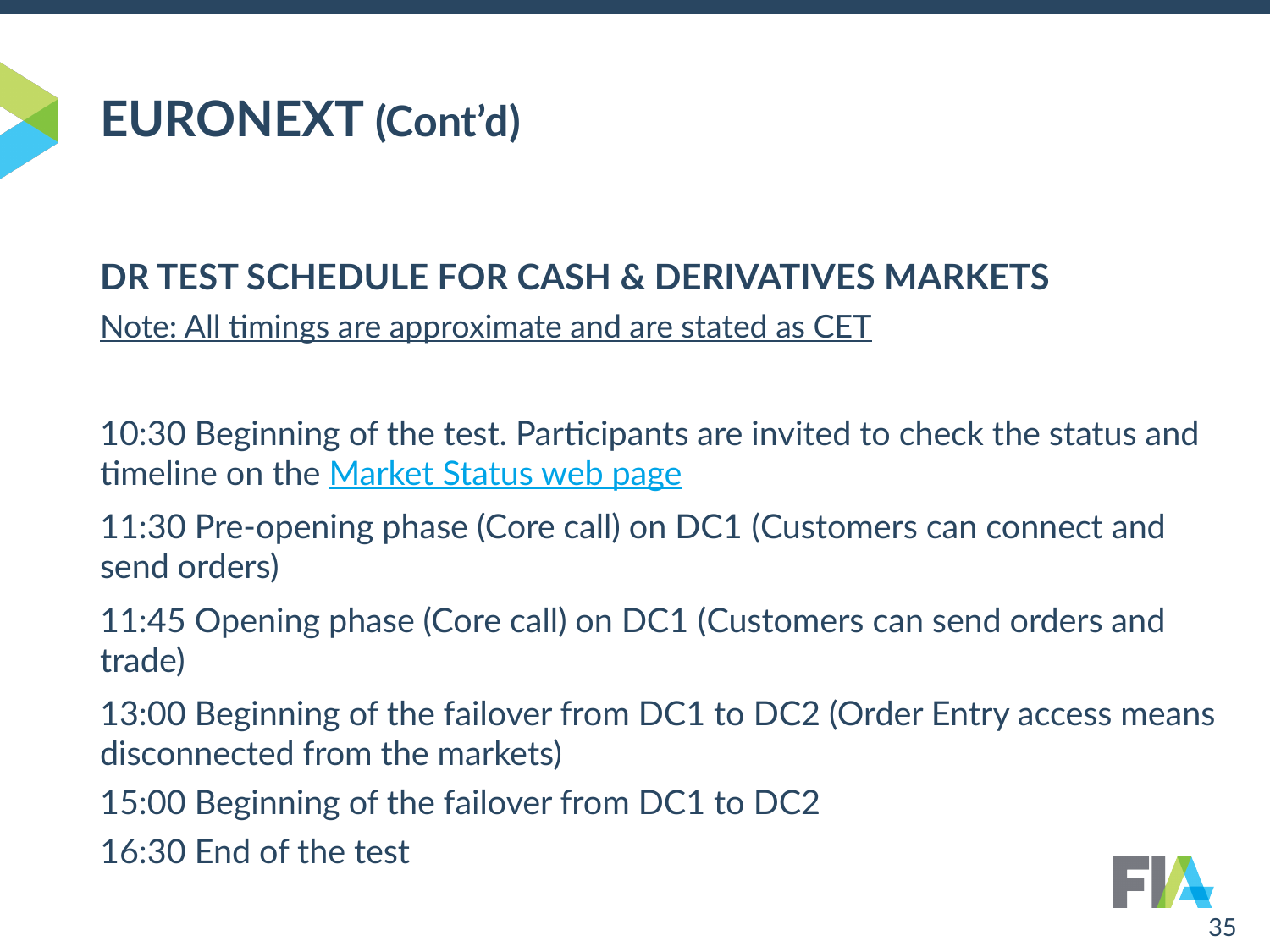

# EURONEXT (Cont’d)
DR TEST SCHEDULE FOR CASH & DERIVATIVES MARKETS
Note: All timings are approximate and are stated as CET

10:30 Beginning of the test. Participants are invited to check the status and timeline on the Market Status web page
11:30 Pre-opening phase (Core call) on DC1 (Customers can connect and send orders)
11:45 Opening phase (Core call) on DC1 (Customers can send orders and trade)
13:00 Beginning of the failover from DC1 to DC2 (Order Entry access means disconnected from the markets)
15:00 Beginning of the failover from DC1 to DC2
16:30 End of the test